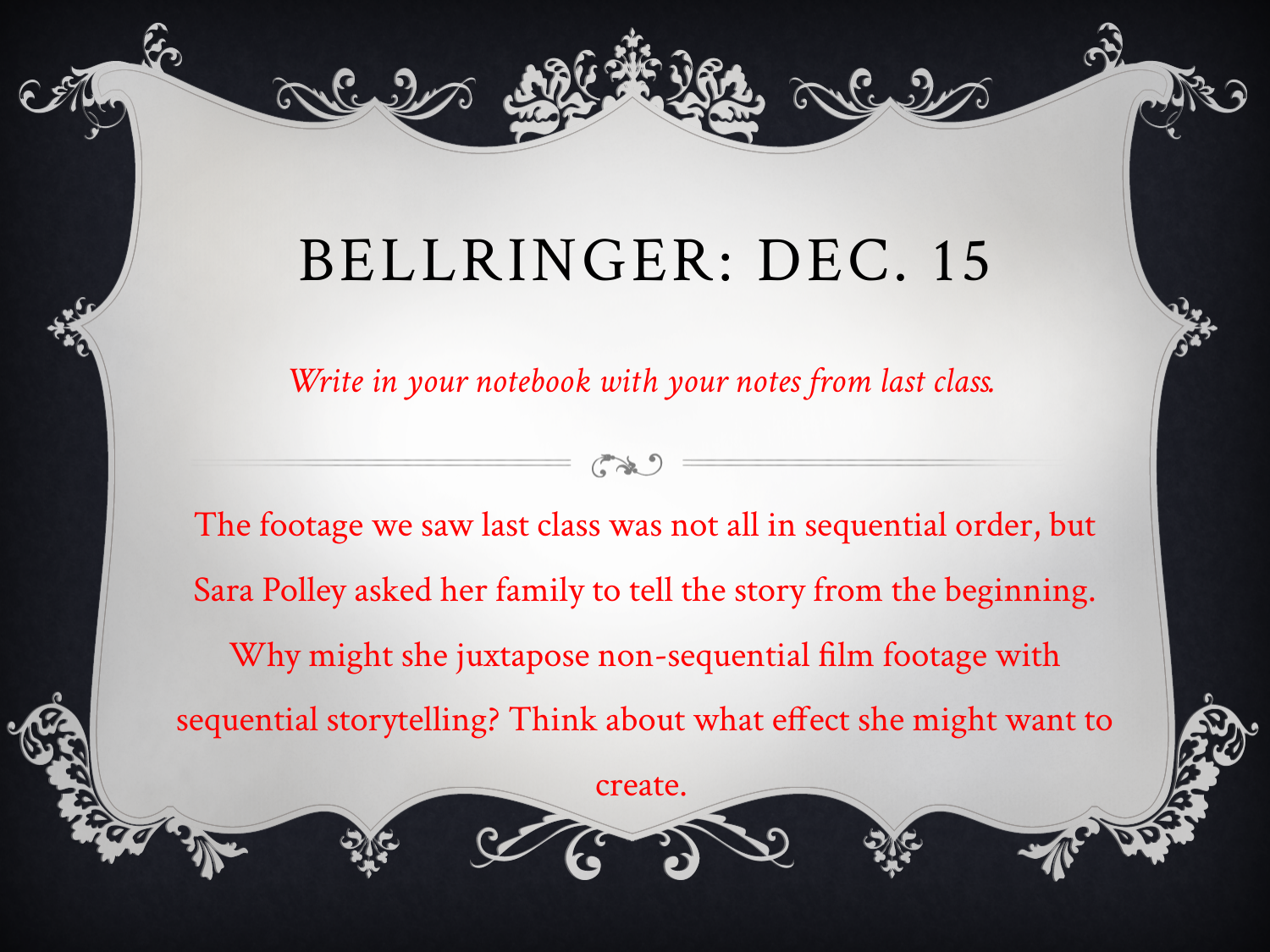

# BELLRINGER: Dec. 15
Write in your notebook with your notes from last class.

The footage we saw last class was not all in sequential order, but Sara Polley asked her family to tell the story from the beginning. Why might she juxtapose non-sequential film footage with sequential storytelling? Think about what effect she might want to create.